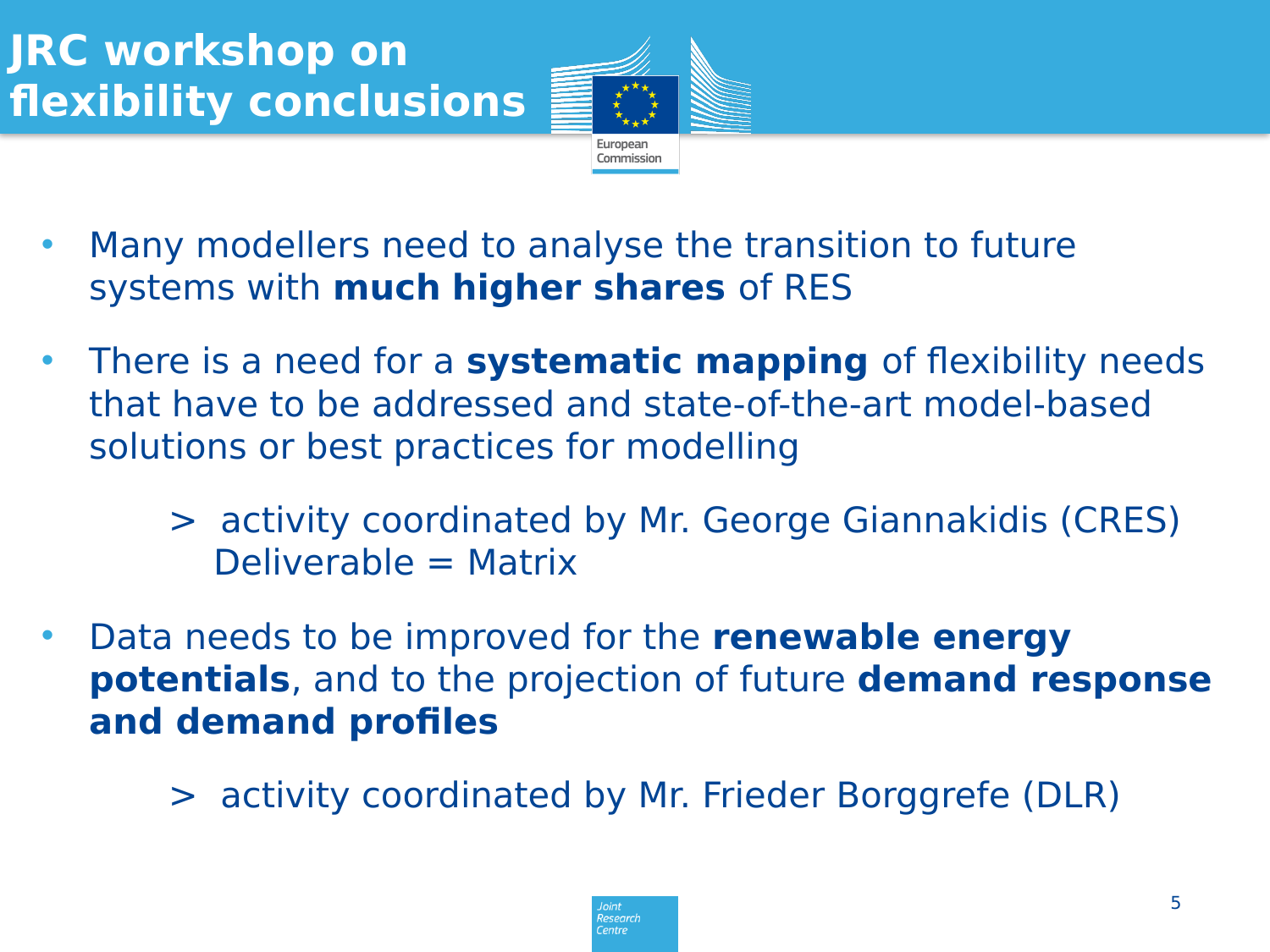

JRC workshop on flexibility conclusions
Many modellers need to analyse the transition to future systems with much higher shares of RES
There is a need for a systematic mapping of flexibility needs that have to be addressed and state-of-the-art model-based solutions or best practices for modelling
	>  activity coordinated by Mr. George Giannakidis (CRES) 	    Deliverable = Matrix
Data needs to be improved for the renewable energy potentials, and to the projection of future demand response and demand profiles
	>  activity coordinated by Mr. Frieder Borggrefe (DLR)

5